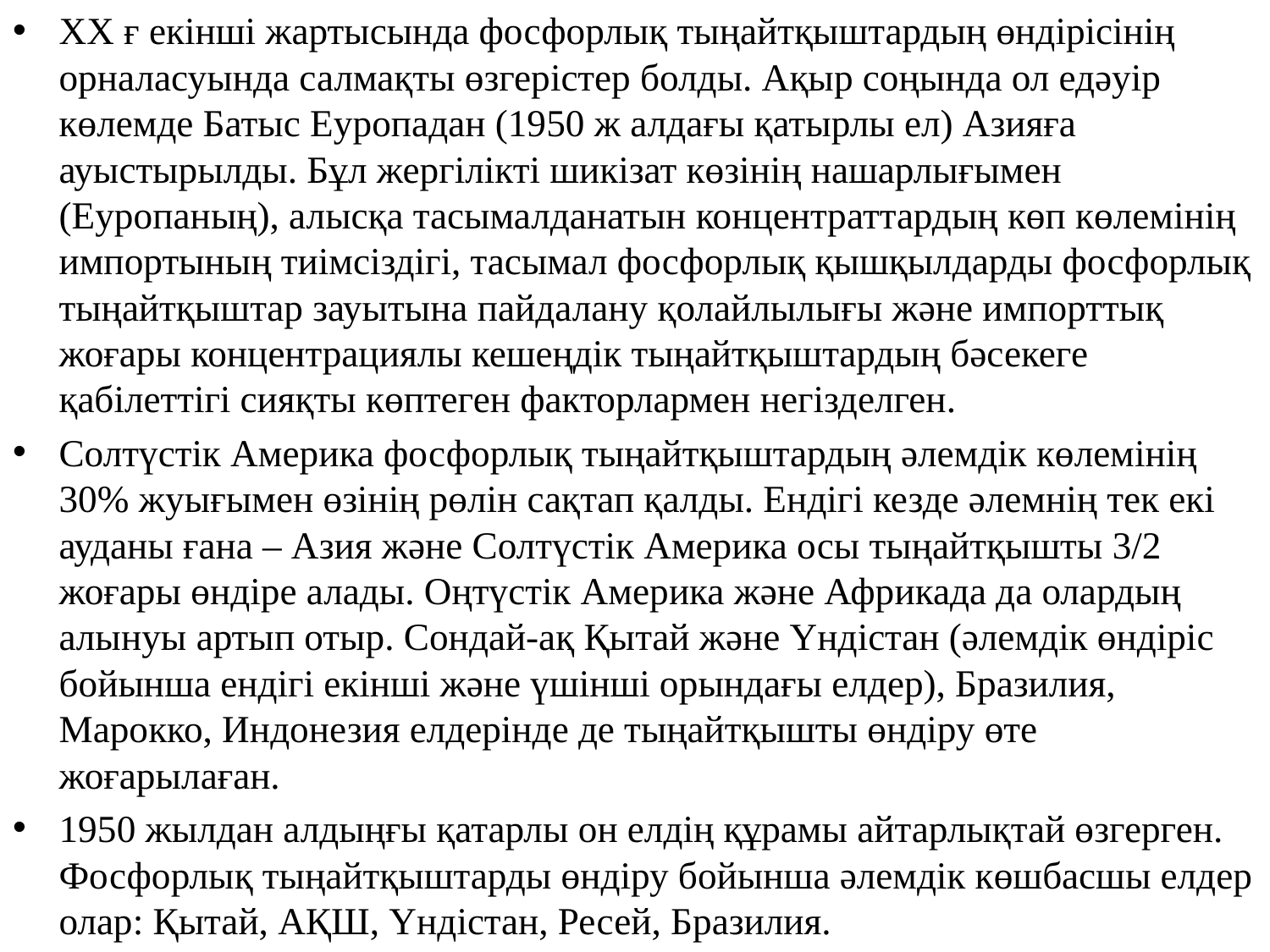

ХХ ғ екінші жартысында фосфорлық тыңайтқыштардың өндірісінің орналасуында салмақты өзгерістер болды. Ақыр соңында ол едәуір көлемде Батыс Еуропадан (1950 ж алдағы қатырлы ел) Азияға ауыстырылды. Бұл жергілікті шикізат көзінің нашарлығымен (Еуропаның), алысқа тасымалданатын концентраттардың көп көлемінің импортының тиімсіздігі, тасымал фосфорлық қышқылдарды фосфорлық тыңайтқыштар зауытына пайдалану қолайлылығы және импорттық жоғары концентрациялы кешеңдік тыңайтқыштардың бәсекеге қабілеттігі сияқты көптеген факторлармен негізделген.
Солтүстік Америка фосфорлық тыңайтқыштардың әлемдік көлемінің 30% жуығымен өзінің рөлін сақтап қалды. Ендігі кезде әлемнің тек екі ауданы ғана – Азия және Солтүстік Америка осы тыңайтқышты 3/2 жоғары өндіре алады. Оңтүстік Америка және Африкада да олардың алынуы артып отыр. Сондай-ақ Қытай және Үндістан (әлемдік өндіріс бойынша ендігі екінші және үшінші орындағы елдер), Бразилия, Марокко, Индонезия елдерінде де тыңайтқышты өндіру өте жоғарылаған.
1950 жылдан алдыңғы қатарлы он елдің құрамы айтарлықтай өзгерген. Фосфорлық тыңайтқыштарды өндіру бойынша әлемдік көшбасшы елдер олар: Қытай, АҚШ, Үндістан, Ресей, Бразилия.